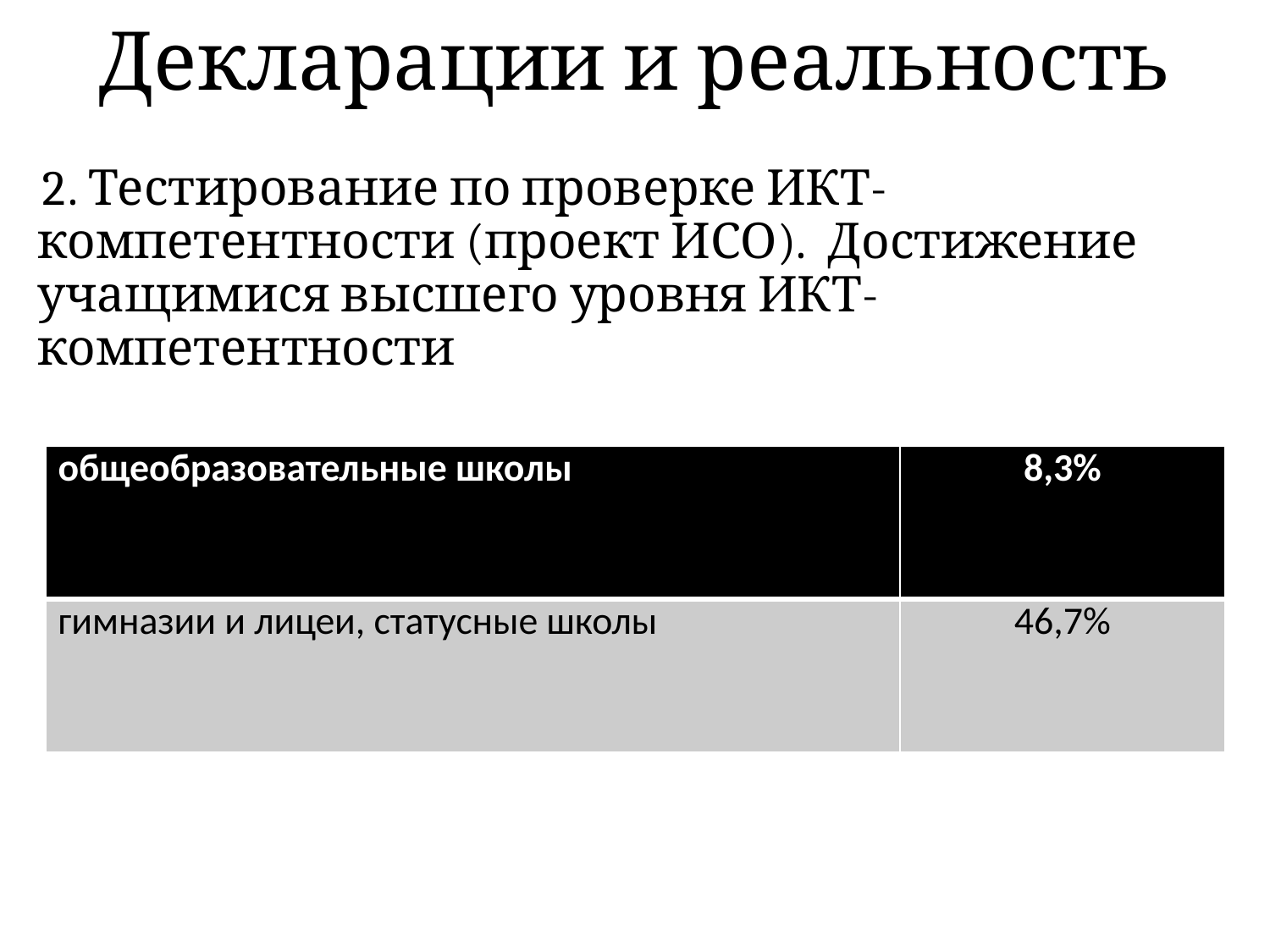

Декларации и реальность
2. Тестирование по проверке ИКТ-компетентности (проект ИСО).  Достижение учащимися высшего уровня ИКТ-компетентности
| общеобразовательные школы | 8,3% |
| --- | --- |
| гимназии и лицеи, статусные школы | 46,7% |